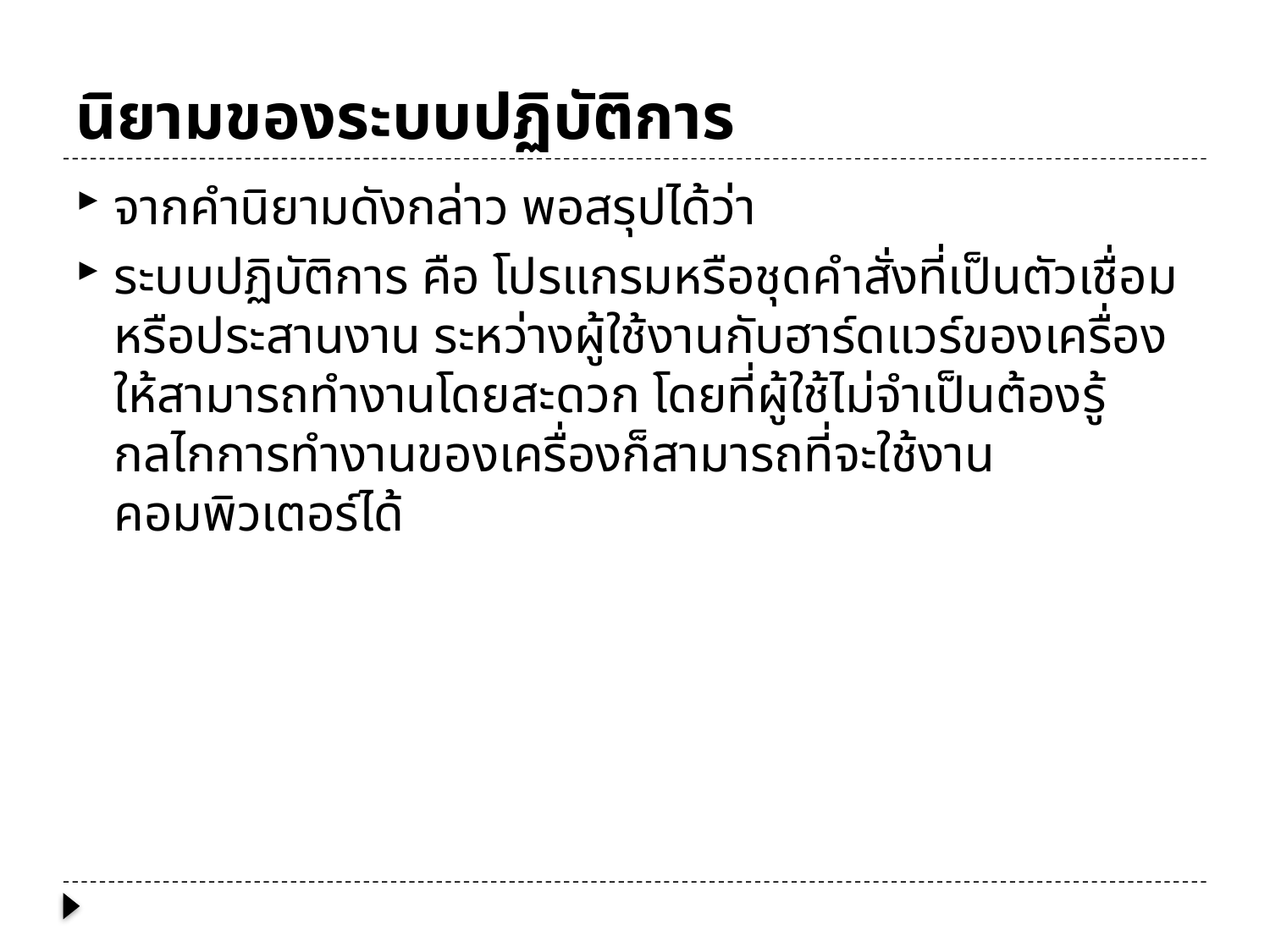

# นิยามของระบบปฏิบัติการ
จากคำนิยามดังกล่าว พอสรุปได้ว่า
ระบบปฏิบัติการ คือ โปรแกรมหรือชุดคำสั่งที่เป็นตัวเชื่อมหรือประสานงาน ระหว่างผู้ใช้งานกับฮาร์ดแวร์ของเครื่อง ให้สามารถทำงานโดยสะดวก โดยที่ผู้ใช้ไม่จำเป็นต้องรู้กลไกการทำงานของเครื่องก็สามารถที่จะใช้งานคอมพิวเตอร์ได้